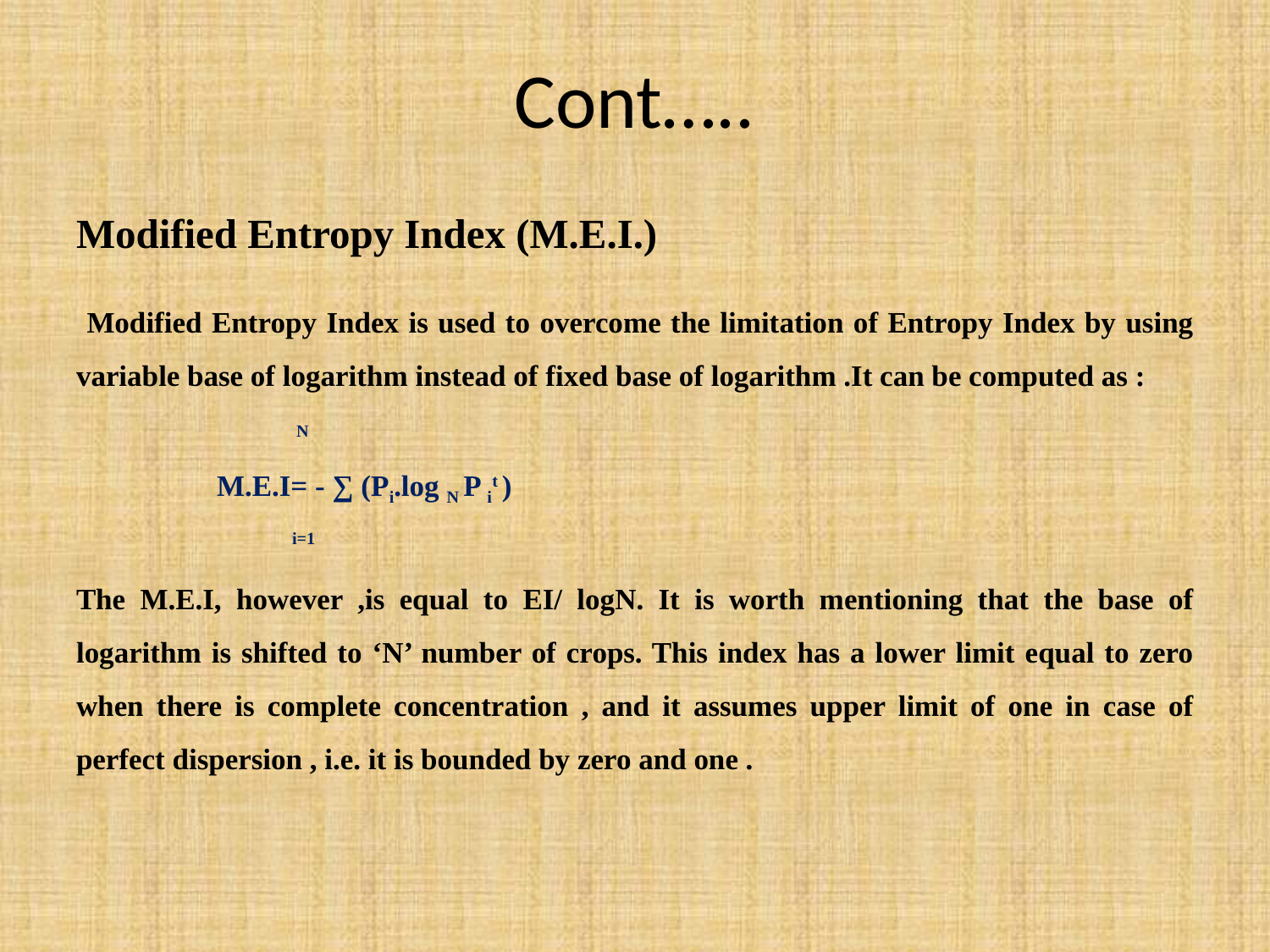

# Cont…..

Modified Entropy Index (M.E.I.)

  Modified Entropy Index is used to overcome the limitation of Entropy Index by using variable base of logarithm instead of fixed base of logarithm .It can be computed as :
                                                    N
                   M.E.I= - ∑ (Pi.log N P it )
                                                   i=1
The M.E.I, however ,is equal to EI/ logN. It is worth mentioning that the base of logarithm is shifted to ‘N’ number of crops. This index has a lower limit equal to zero when there is complete concentration , and it assumes upper limit of one in case of perfect dispersion , i.e. it is bounded by zero and one .